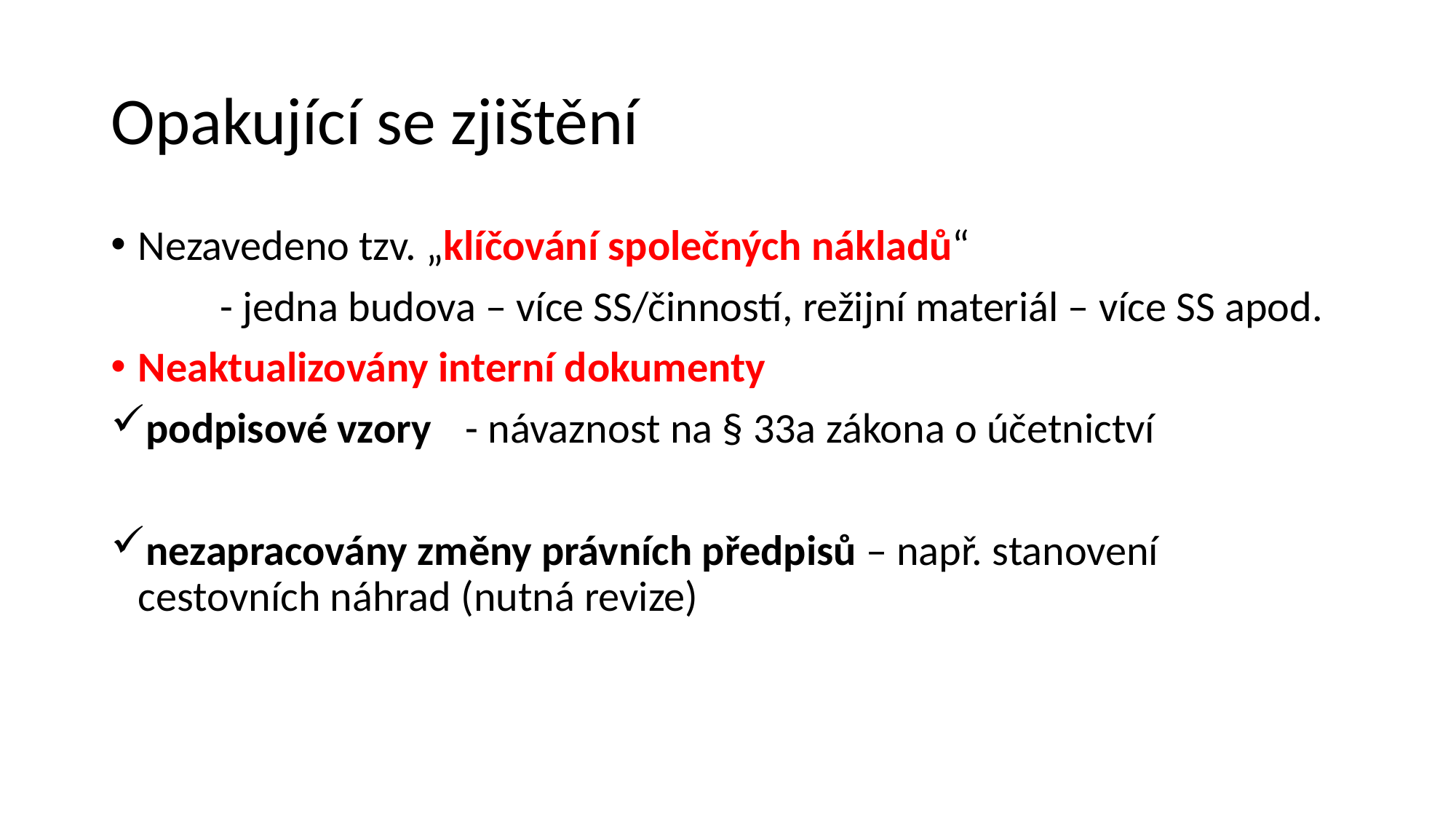

# Opakující se zjištění
Nezavedeno tzv. „klíčování společných nákladů“
	- jedna budova – více SS/činností, režijní materiál – více SS apod.
Neaktualizovány interní dokumenty
podpisové vzory	- návaznost na § 33a zákona o účetnictví

nezapracovány změny právních předpisů – např. stanovení cestovních náhrad (nutná revize)